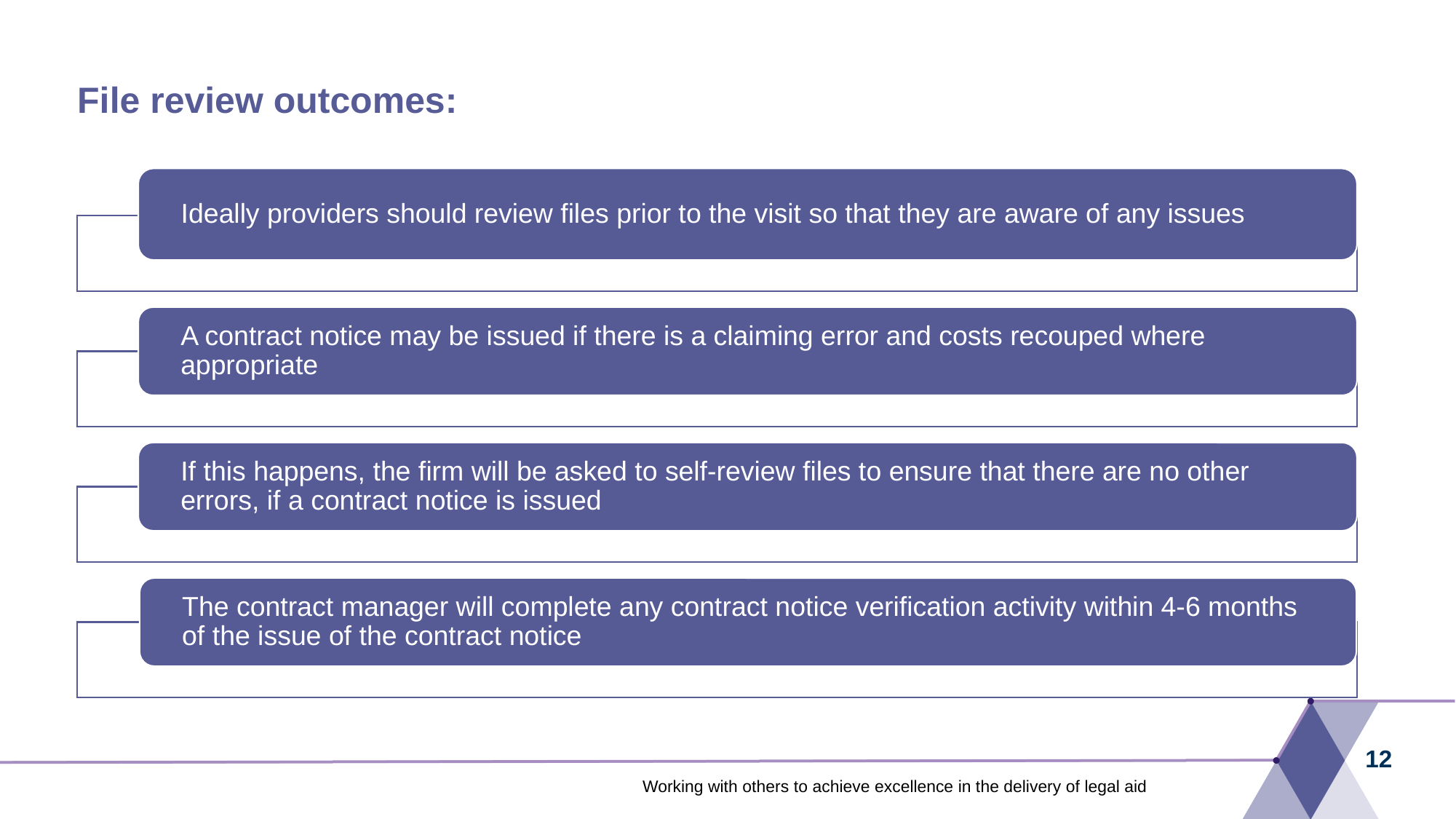

# File review outcomes:
Ideally providers should review files prior to the visit so that they are aware of any issues
A contract notice may be issued if there is a claiming error and costs recouped where appropriate
If this happens, the firm will be asked to self-review files to ensure that there are no other errors, if a contract notice is issued
The contract manager will complete any contract notice verification activity within 4-6 months of the issue of the contract notice
12
Working with others to achieve excellence in the delivery of legal aid